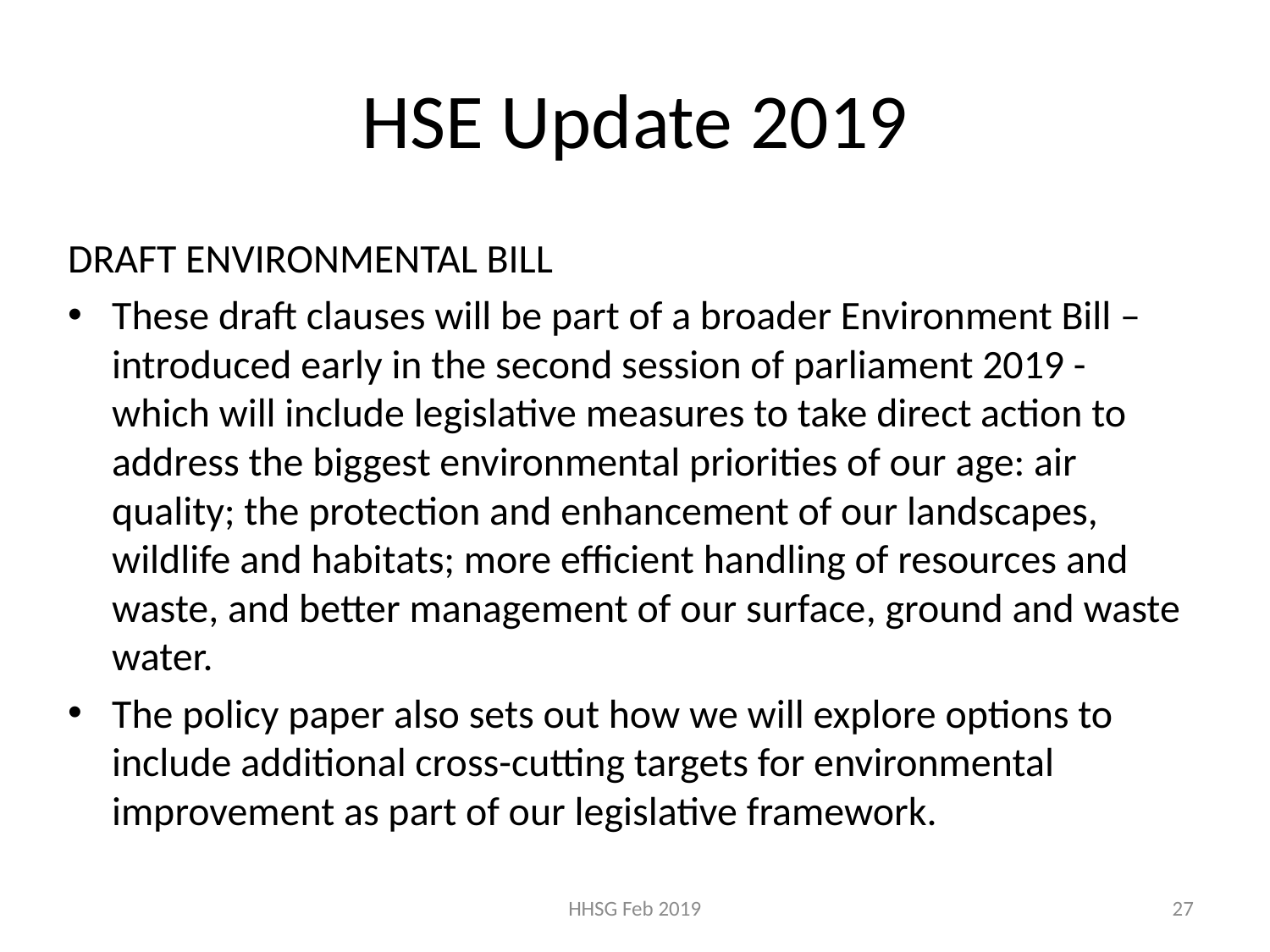

# HSE Update 2019
DRAFT ENVIRONMENTAL BILL
These draft clauses will be part of a broader Environment Bill – introduced early in the second session of parliament 2019 - which will include legislative measures to take direct action to address the biggest environmental priorities of our age: air quality; the protection and enhancement of our landscapes, wildlife and habitats; more efficient handling of resources and waste, and better management of our surface, ground and waste water.
The policy paper also sets out how we will explore options to include additional cross-cutting targets for environmental improvement as part of our legislative framework.

HHSG Feb 2019
27